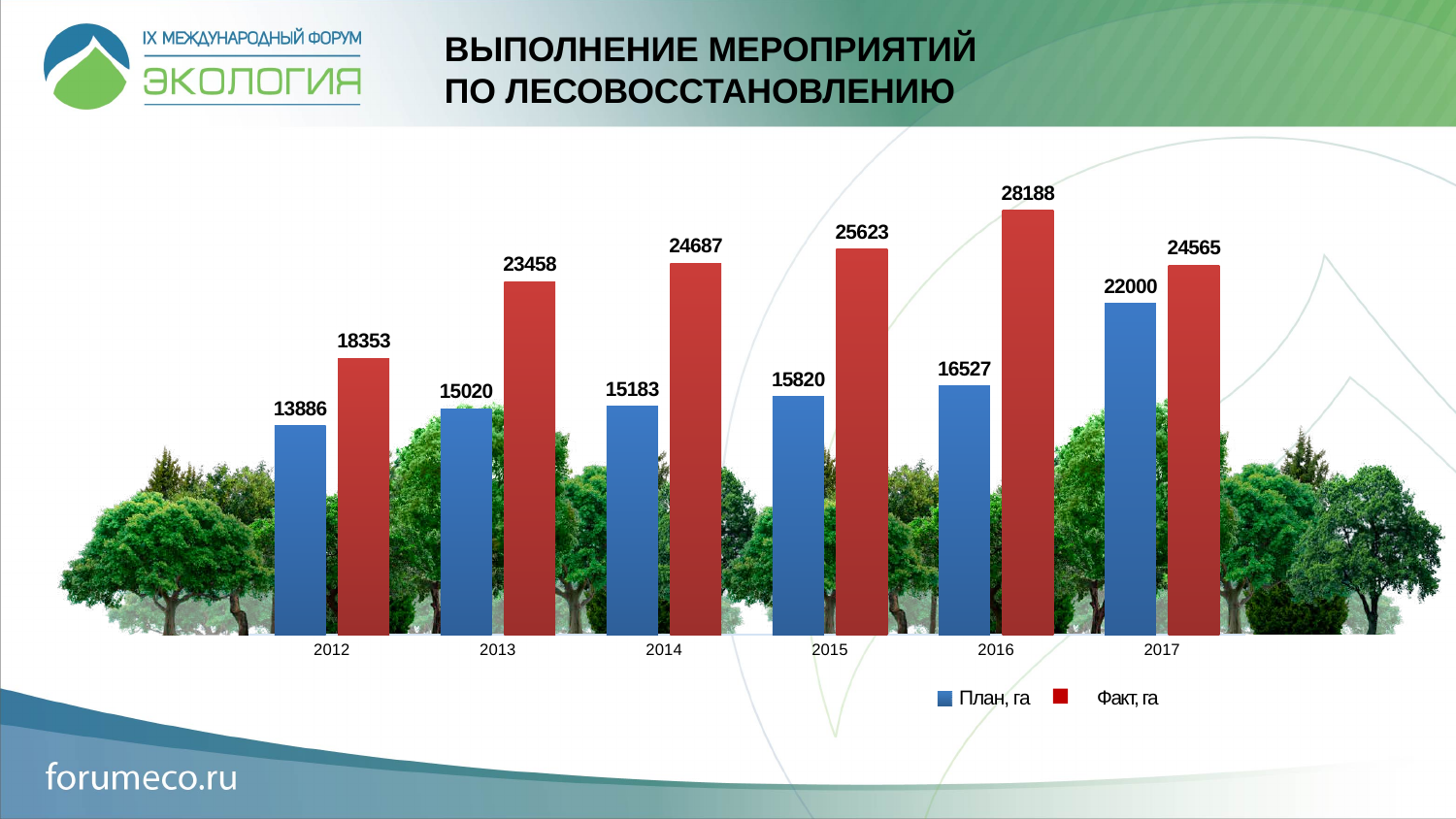

# ВЫПОЛНЕНИЕ МЕРОПРИЯТИЙ ПО ЛЕСОВОССТАНОВЛЕНИЮ

### Chart

| Category | план | факт |
|---|---|---|
| 2012 | 13886.0 | 18353.0 |
| 2013 | 15020.0 | 23458.0 |
| 2014 | 15183.0 | 24687.0 |
| 2015 | 15820.0 | 25623.0 |
| 2016 | 16527.0 | 28188.0 |
| 2017 | 22000.0 | 24565.0 |

План, га
        Факт, га